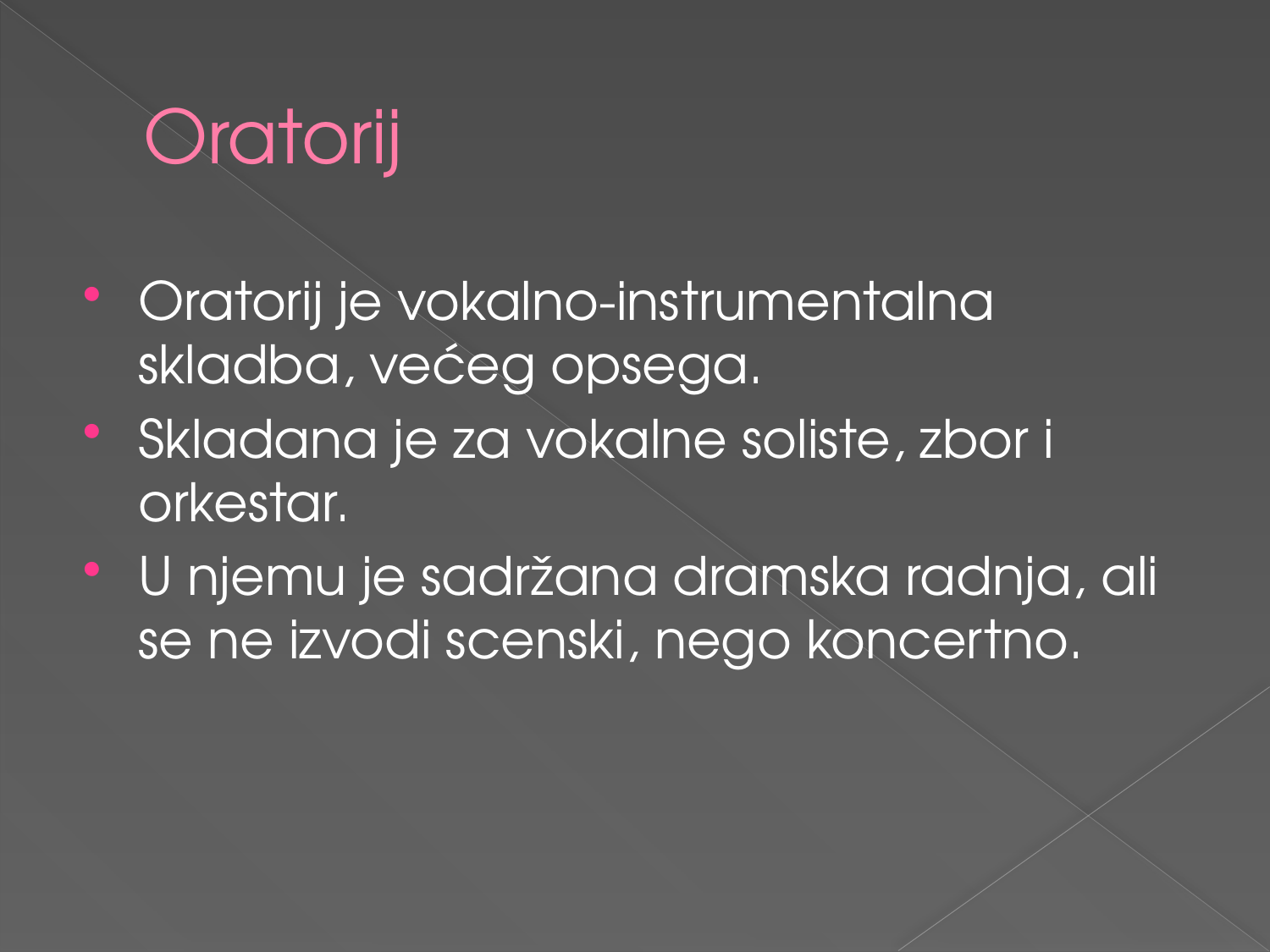

# Oratorij
Oratorij je vokalno-instrumentalna skladba, većeg opsega.
Skladana je za vokalne soliste, zbor i orkestar.
U njemu je sadržana dramska radnja, ali se ne izvodi scenski, nego koncertno.